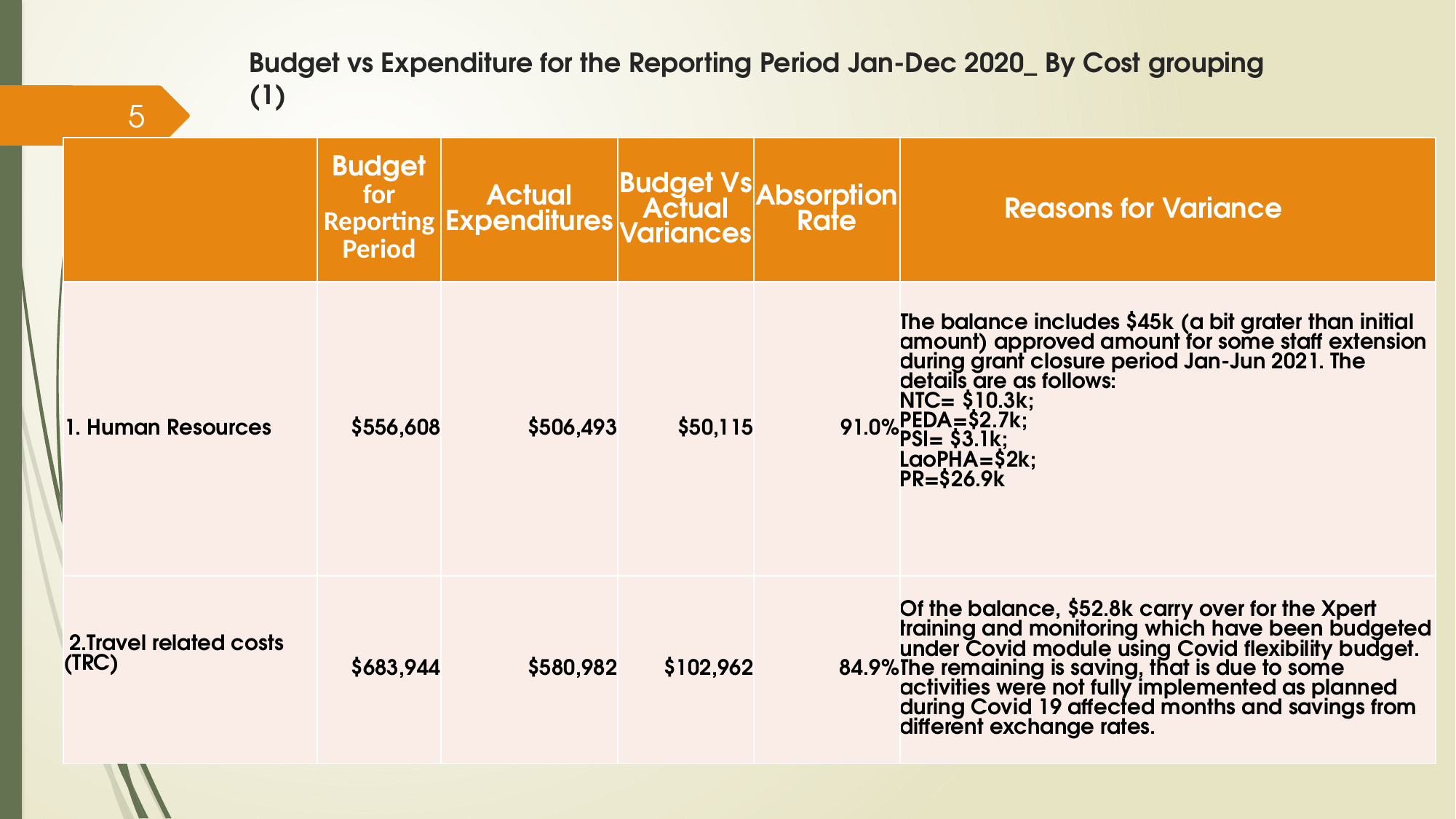

# Budget vs Expenditure for the Reporting Period Jan-Dec 2020_ By Cost grouping (1)
5
|  | Budget for Reporting Period | Actual Expenditures | Budget Vs Actual Variances | Absorption Rate | Reasons for Variance |
| --- | --- | --- | --- | --- | --- |
| 1. Human Resources | $556,608 | $506,493 | $50,115 | 91.0% | The balance includes $45k (a bit grater than initial amount) approved amount for some staff extension during grant closure period Jan-Jun 2021. The details are as follows: NTC= $10.3k; PEDA=$2.7k; PSI= $3.1k; LaoPHA=$2k; PR=$26.9k |
| 2.Travel related costs (TRC) | $683,944 | $580,982 | $102,962 | 84.9% | Of the balance, $52.8k carry over for the Xpert training and monitoring which have been budgeted under Covid module using Covid flexibility budget. The remaining is saving, that is due to some activities were not fully implemented as planned during Covid 19 affected months and savings from different exchange rates. |